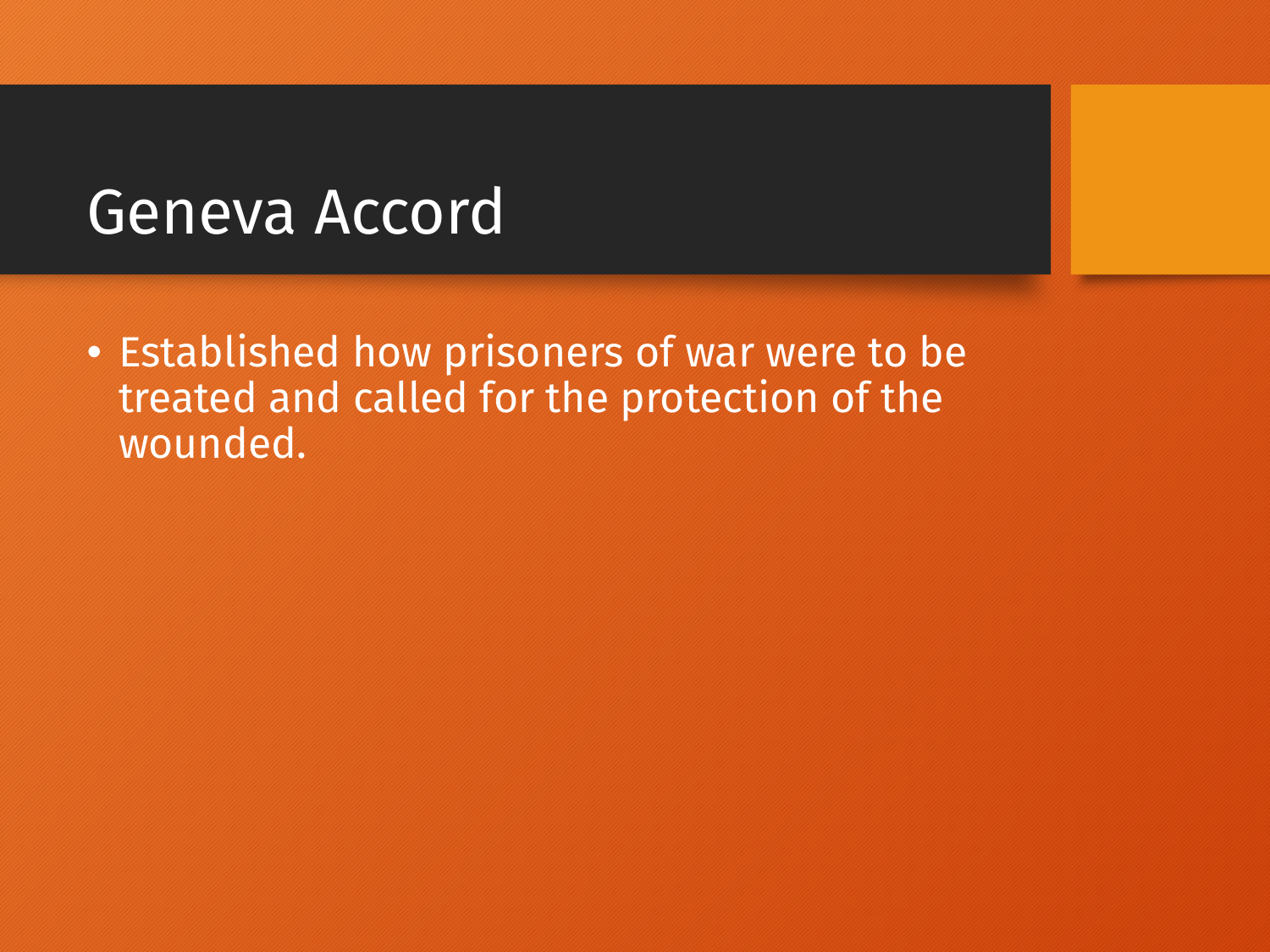

# Geneva Accord
Established how prisoners of war were to be treated and called for the protection of the wounded.